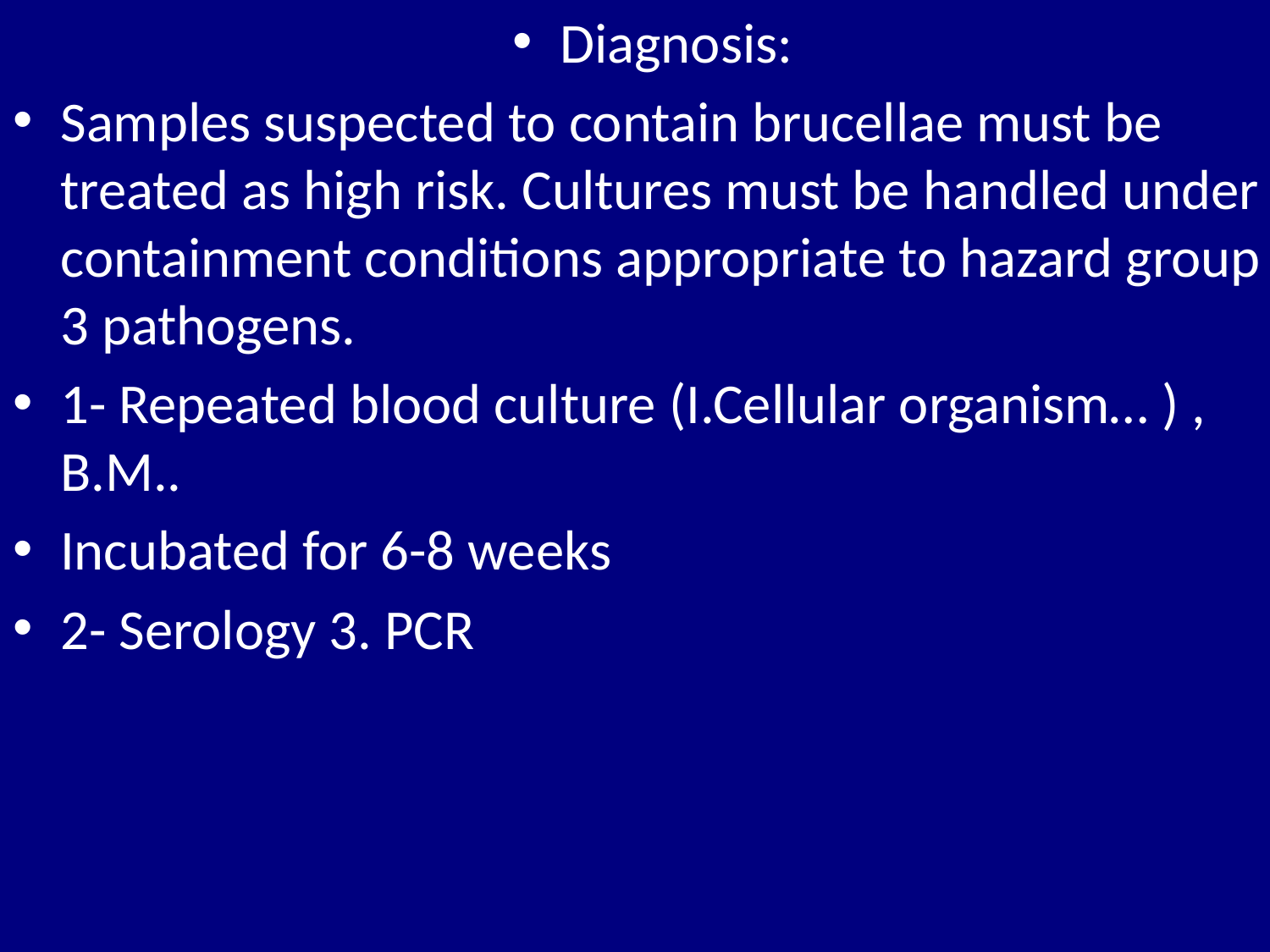

Diagnosis:
Samples suspected to contain brucellae must be treated as high risk. Cultures must be handled under containment conditions appropriate to hazard group 3 pathogens.
1- Repeated blood culture (I.Cellular organism… ) , B.M..
Incubated for 6-8 weeks
2- Serology 3. PCR